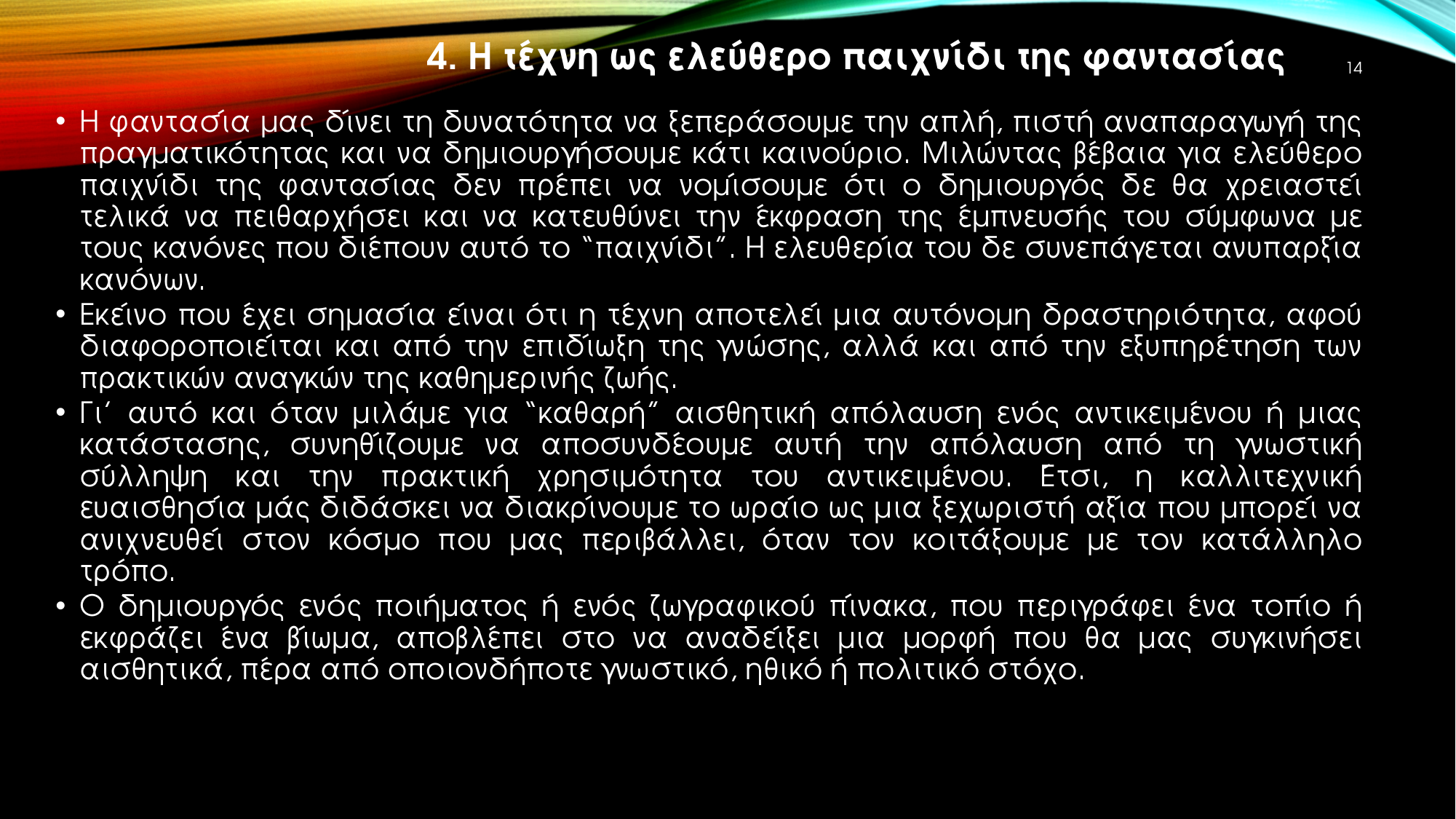

# 4. Η τέχνη ως ελεύθερο παιχνίδι της φαντασίας
14

Η φαντασία μας δίνει τη δυνατότητα να ξεπεράσουμε την απλή, πιστή αναπαραγωγή της πραγματικότητας και να δημιουργήσουμε κάτι καινούριο. Μιλώντας βέβαια για ελεύθερο παιχνίδι της φαντασίας δεν πρέπει να νομίσουμε ότι ο δημιουργός δε θα χρειαστεί τελικά να πειθαρχήσει και να κατευθύνει την έκφραση της έμπνευσής του σύμφωνα με τους κανόνες που διέπουν αυτό το “παιχνίδι”. Η ελευθερία του δε συνεπάγεται ανυπαρξία κανόνων.
Εκείνο που έχει σημασία είναι ότι η τέχνη αποτελεί μια αυτόνομη δραστηριότητα, αφού διαφοροποιείται και από την επιδίωξη της γνώσης, αλλά και από την εξυπηρέτηση των πρακτικών αναγκών της καθημερινής ζωής.
Γι’ αυτό και όταν μιλάμε για “καθαρή” αισθητική απόλαυση ενός αντικειμένου ή μιας κατάστασης, συνηθίζουμε να αποσυνδέουμε αυτή την απόλαυση από τη γνωστική σύλληψη και την πρακτική χρησιμότητα του αντικειμένου. Έτσι, η καλλιτεχνική ευαισθησία μάς διδάσκει να διακρίνουμε το ωραίο ως μια ξεχωριστή αξία που μπορεί να ανιχνευθεί στον κόσμο που μας περιβάλλει, όταν τον κοιτάξουμε με τον κατάλληλο τρόπο.
Ο δημιουργός ενός ποιήματος ή ενός ζωγραφικού πίνακα, που περιγράφει ένα τοπίο ή εκφράζει ένα βίωμα, αποβλέπει στο να αναδείξει μια μορφή που θα μας συγκινήσει αισθητικά, πέρα από οποιονδήποτε γνωστικό, ηθικό ή πολιτικό στόχο.